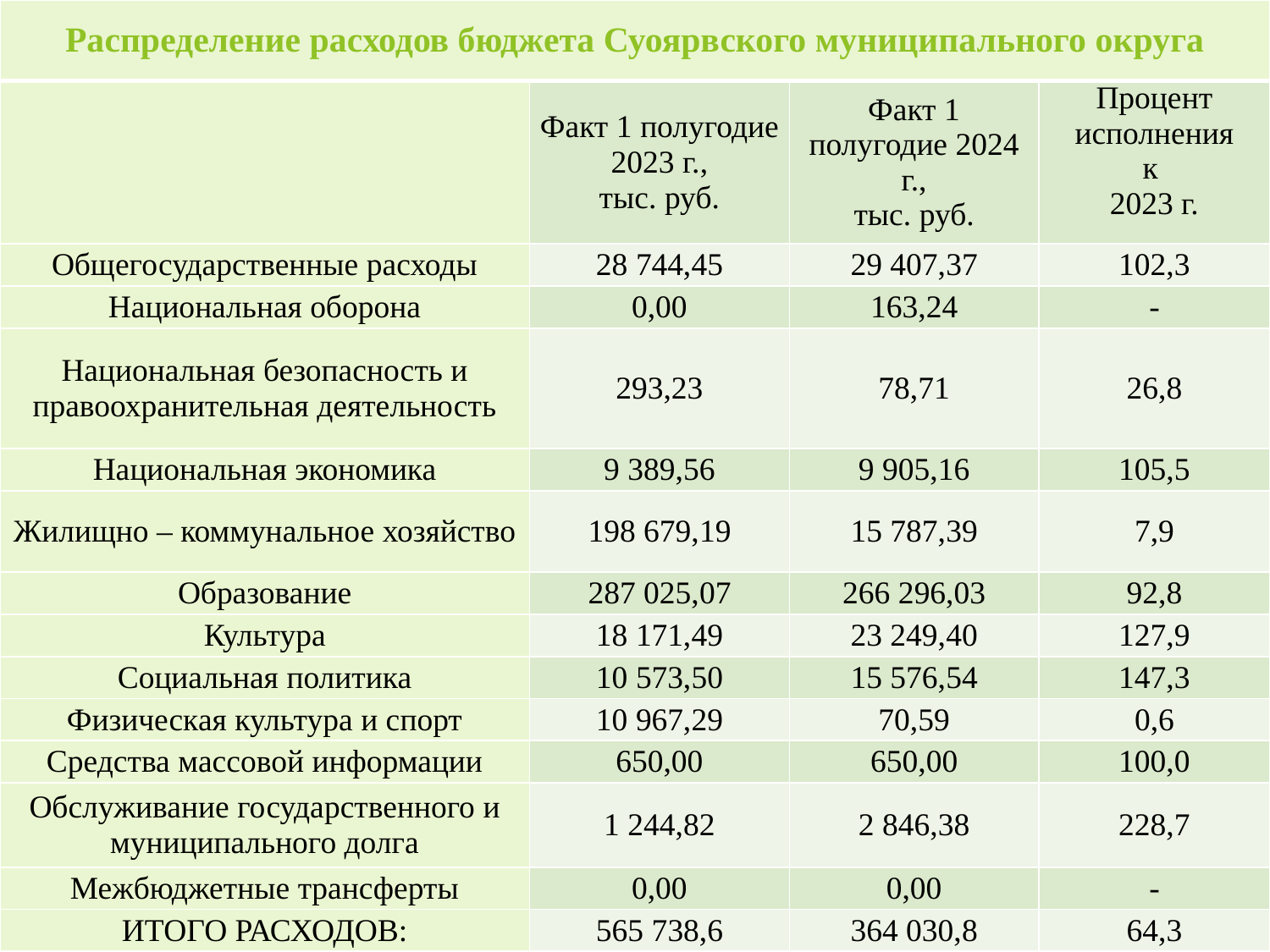

| Распределение расходов бюджета Суоярвского муниципального округа |  |  |  |
| --- | --- | --- | --- |
|  | Факт 1 полугодие 2023 г., тыс. руб. | Факт 1 полугодие 2024 г., тыс. руб. | Процент исполнения к 2023 г. |
| Общегосударственные расходы | 28 744,45 | 29 407,37 | 102,3 |
| Национальная оборона | 0,00 | 163,24 | - |
| Национальная безопасность и правоохранительная деятельность | 293,23 | 78,71 | 26,8 |
| Национальная экономика | 9 389,56 | 9 905,16 | 105,5 |
| Жилищно – коммунальное хозяйство | 198 679,19 | 15 787,39 | 7,9 |
| Образование | 287 025,07 | 266 296,03 | 92,8 |
| Культура | 18 171,49 | 23 249,40 | 127,9 |
| Социальная политика | 10 573,50 | 15 576,54 | 147,3 |
| Физическая культура и спорт | 10 967,29 | 70,59 | 0,6 |
| Средства массовой информации | 650,00 | 650,00 | 100,0 |
| Обслуживание государственного и муниципального долга | 1 244,82 | 2 846,38 | 228,7 |
| Межбюджетные трансферты | 0,00 | 0,00 | - |
| ИТОГО РАСХОДОВ: | 565 738,6 | 364 030,8 | 64,3 |
#